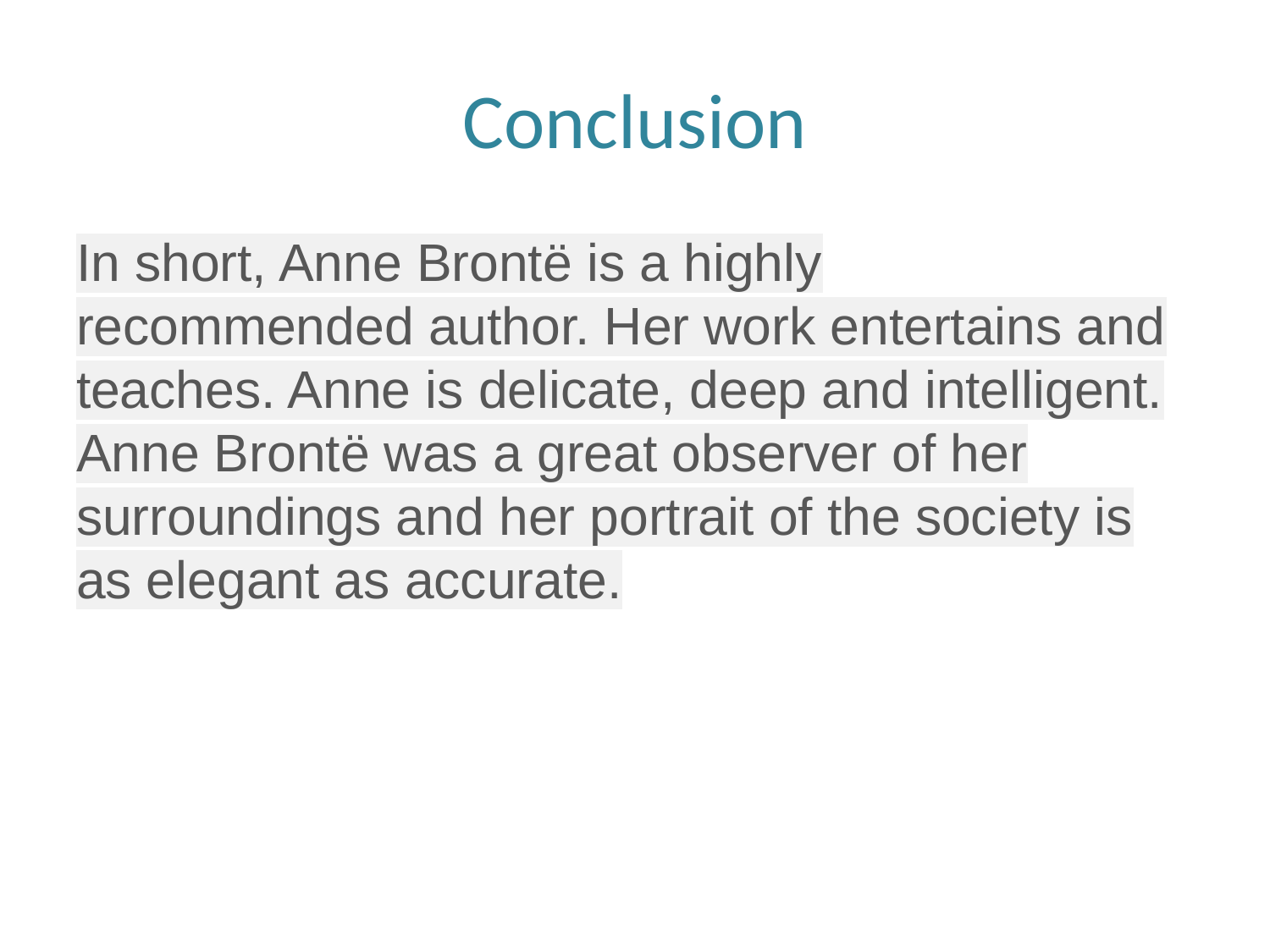

# Conclusion
In short, Anne Brontë is a highly recommended author. Her work entertains and teaches. Anne is delicate, deep and intelligent. Anne Brontë was a great observer of her surroundings and her portrait of the society is as elegant as accurate.